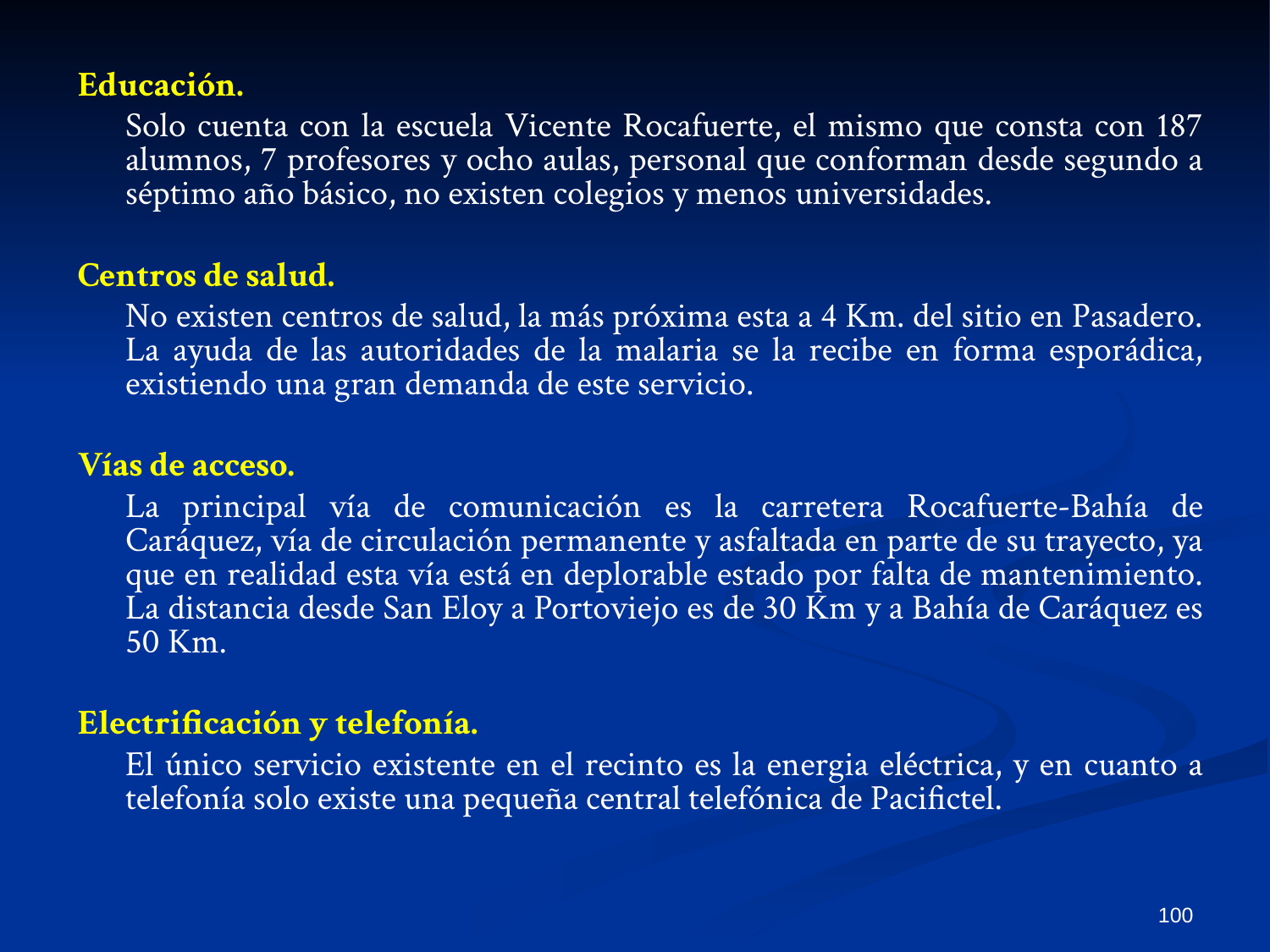

Educación.
	Solo cuenta con la escuela Vicente Rocafuerte, el mismo que consta con 187 alumnos, 7 profesores y ocho aulas, personal que conforman desde segundo a séptimo año básico, no existen colegios y menos universidades.

Centros de salud.
	No existen centros de salud, la más próxima esta a 4 Km. del sitio en Pasadero. La ayuda de las autoridades de la malaria se la recibe en forma esporádica, existiendo una gran demanda de este servicio.

Vías de acceso.
	La principal vía de comunicación es la carretera Rocafuerte-Bahía de Caráquez, vía de circulación permanente y asfaltada en parte de su trayecto, ya que en realidad esta vía está en deplorable estado por falta de mantenimiento. La distancia desde San Eloy a Portoviejo es de 30 Km y a Bahía de Caráquez es 50 Km.

Electrificación y telefonía.
	El único servicio existente en el recinto es la energia eléctrica, y en cuanto a telefonía solo existe una pequeña central telefónica de Pacifictel.

100